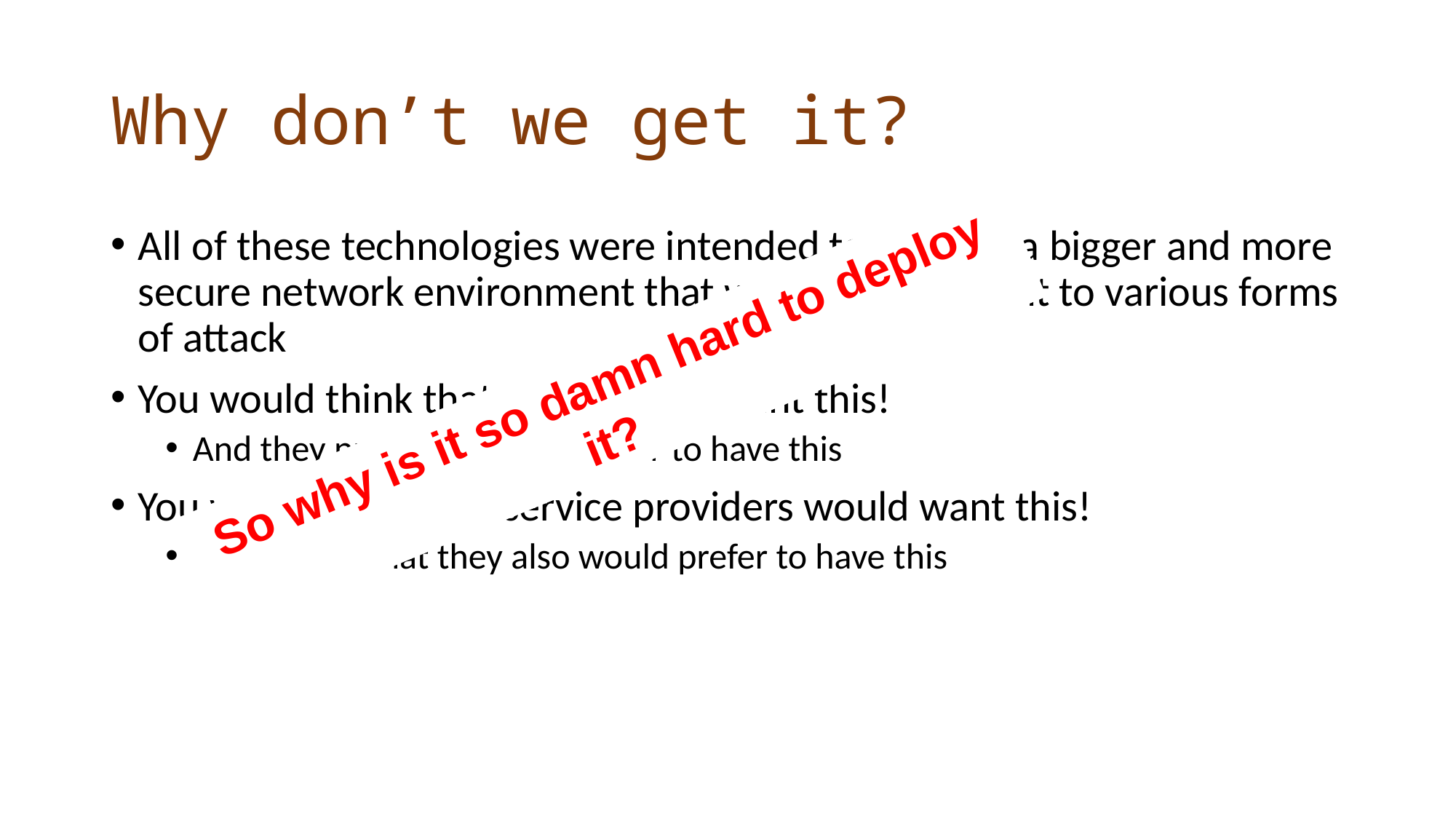

# Why don’t we get it?
All of these technologies were intended to support a bigger and more secure network environment that was more resistant to various forms of attack
You would think that users would want this!
And they probably would prefer to have this
You would think that service providers would want this!
And I guess that they also would prefer to have this

So why is it so damn hard to deploy it?